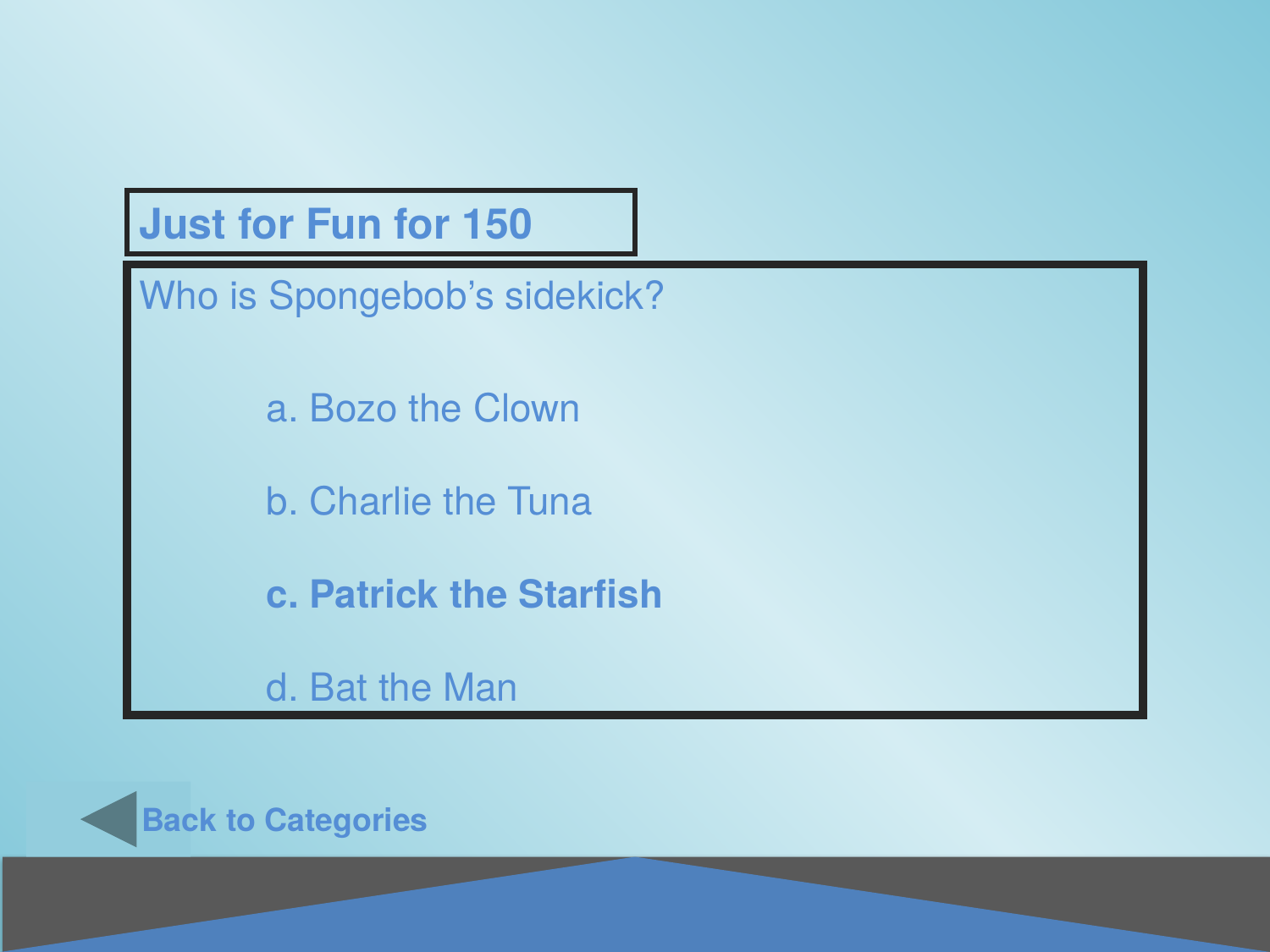

Back to Categories
Just for Fun for 150
Who is Spongebob’s sidekick?

a. Bozo the Clown

b. Charlie the Tuna

c. Patrick the Starfish

d. Bat the Man